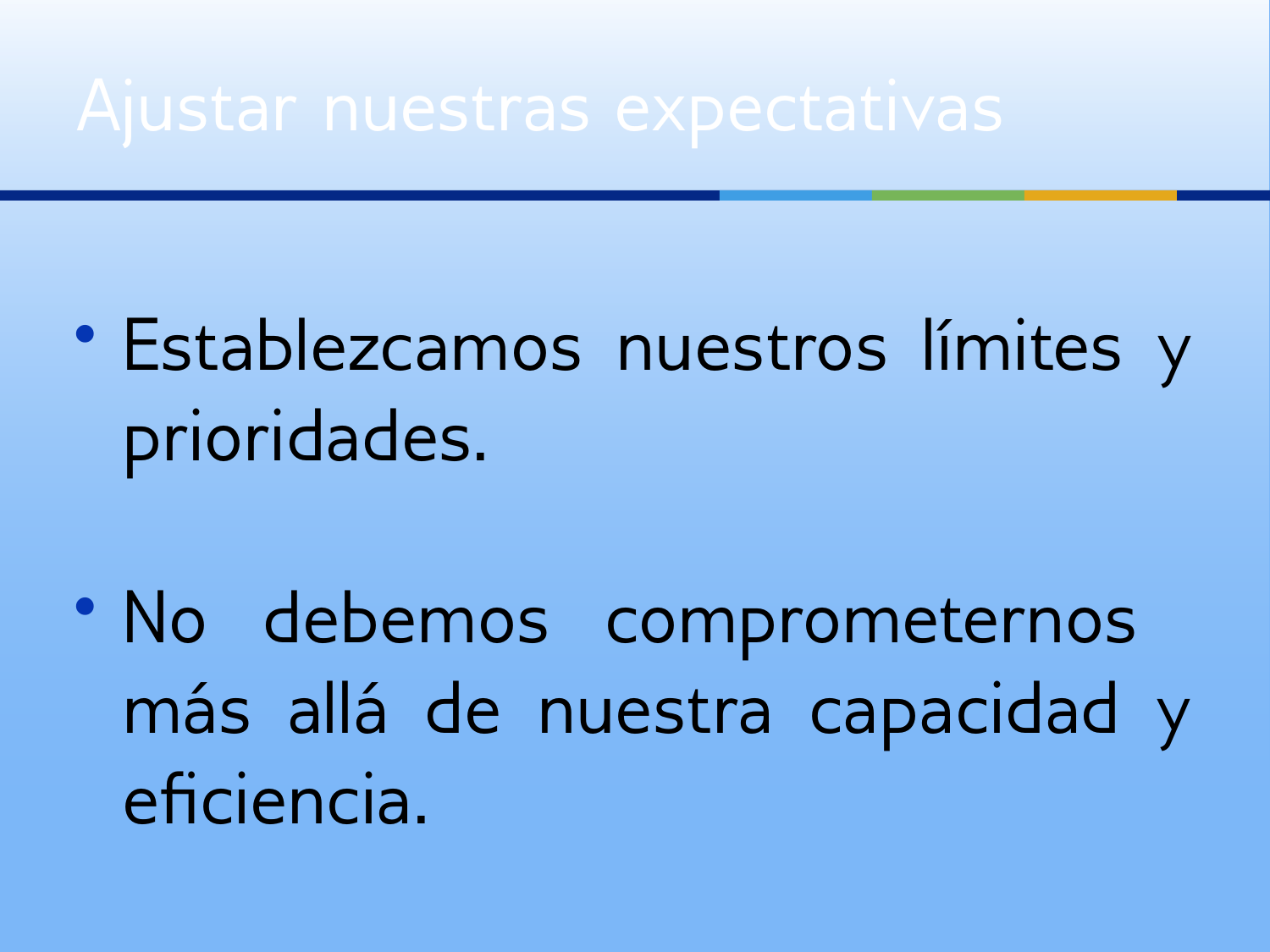

# Ajustar nuestras expectativas

Establezcamos nuestros límites y prioridades.

No debemos comprometernos  más allá de nuestra capacidad y eficiencia.